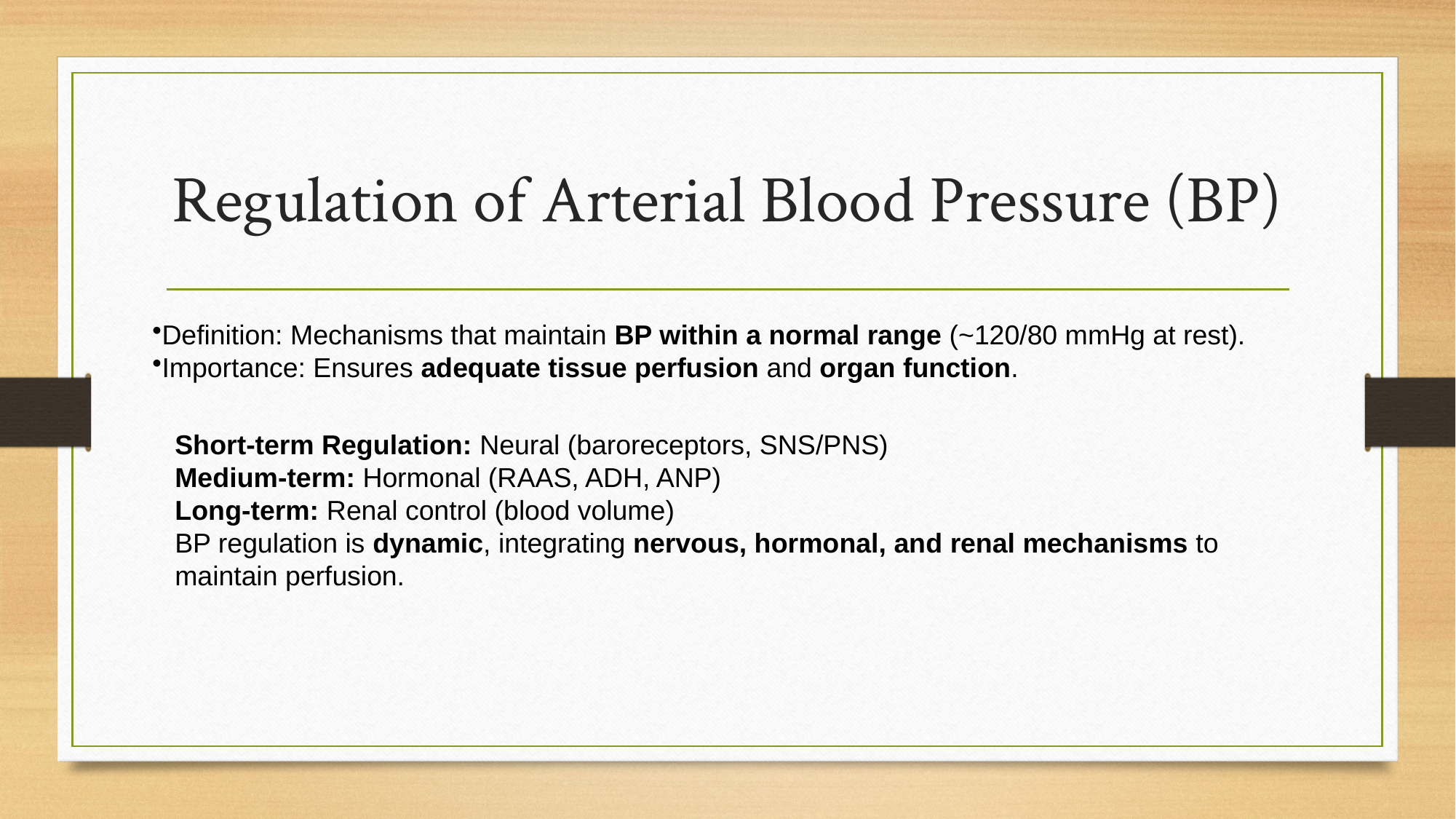

# Regulation of Arterial Blood Pressure (BP)
Definition: Mechanisms that maintain BP within a normal range (~120/80 mmHg at rest).
Importance: Ensures adequate tissue perfusion and organ function.

Short-term Regulation: Neural (baroreceptors, SNS/PNS)
Medium-term: Hormonal (RAAS, ADH, ANP)
Long-term: Renal control (blood volume)
BP regulation is dynamic, integrating nervous, hormonal, and renal mechanisms to maintain perfusion.